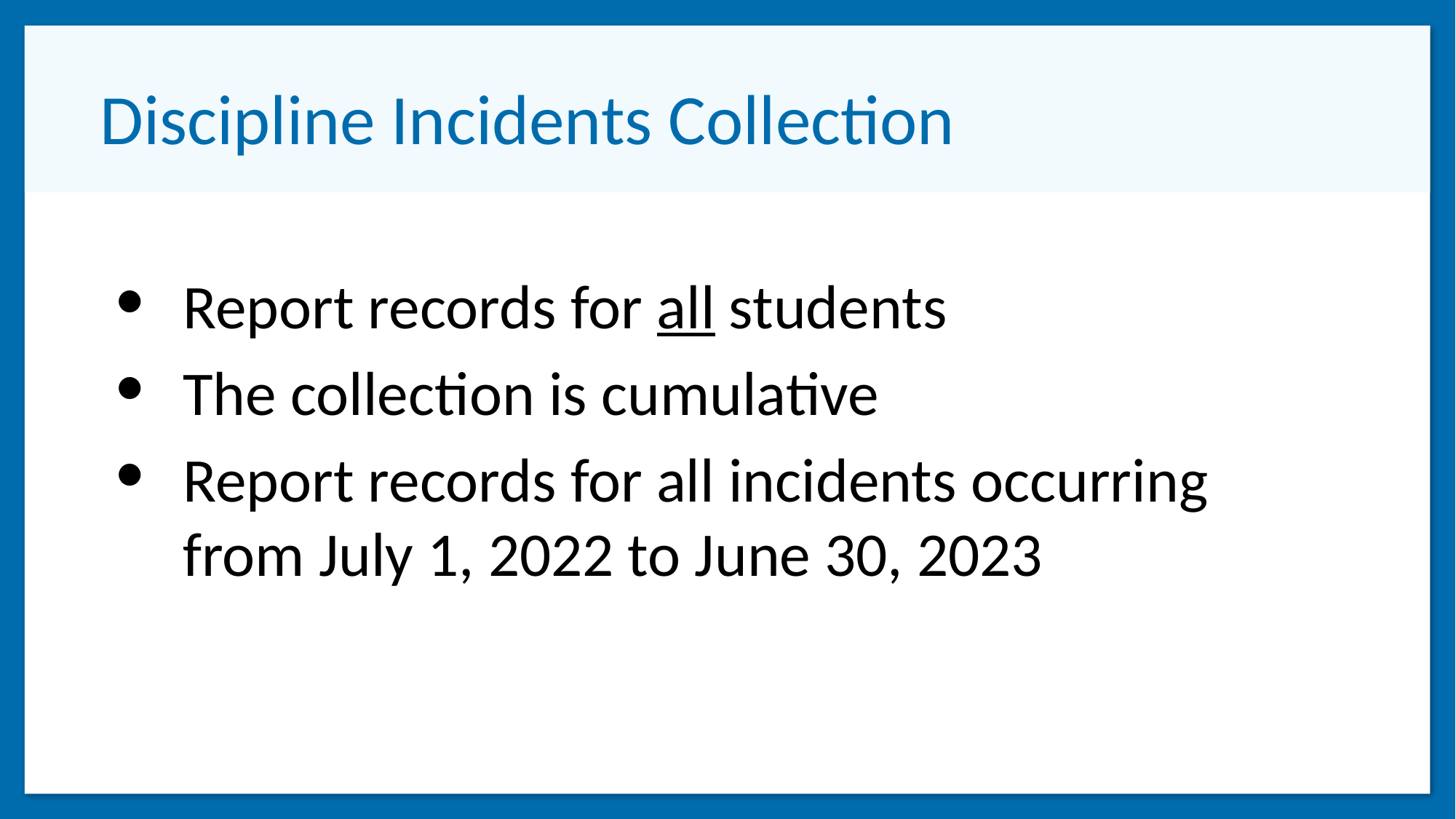

# Discipline Incidents Collection
Report records for all students
The collection is cumulative
Report records for all incidents occurring from July 1, 2022 to June 30, 2023